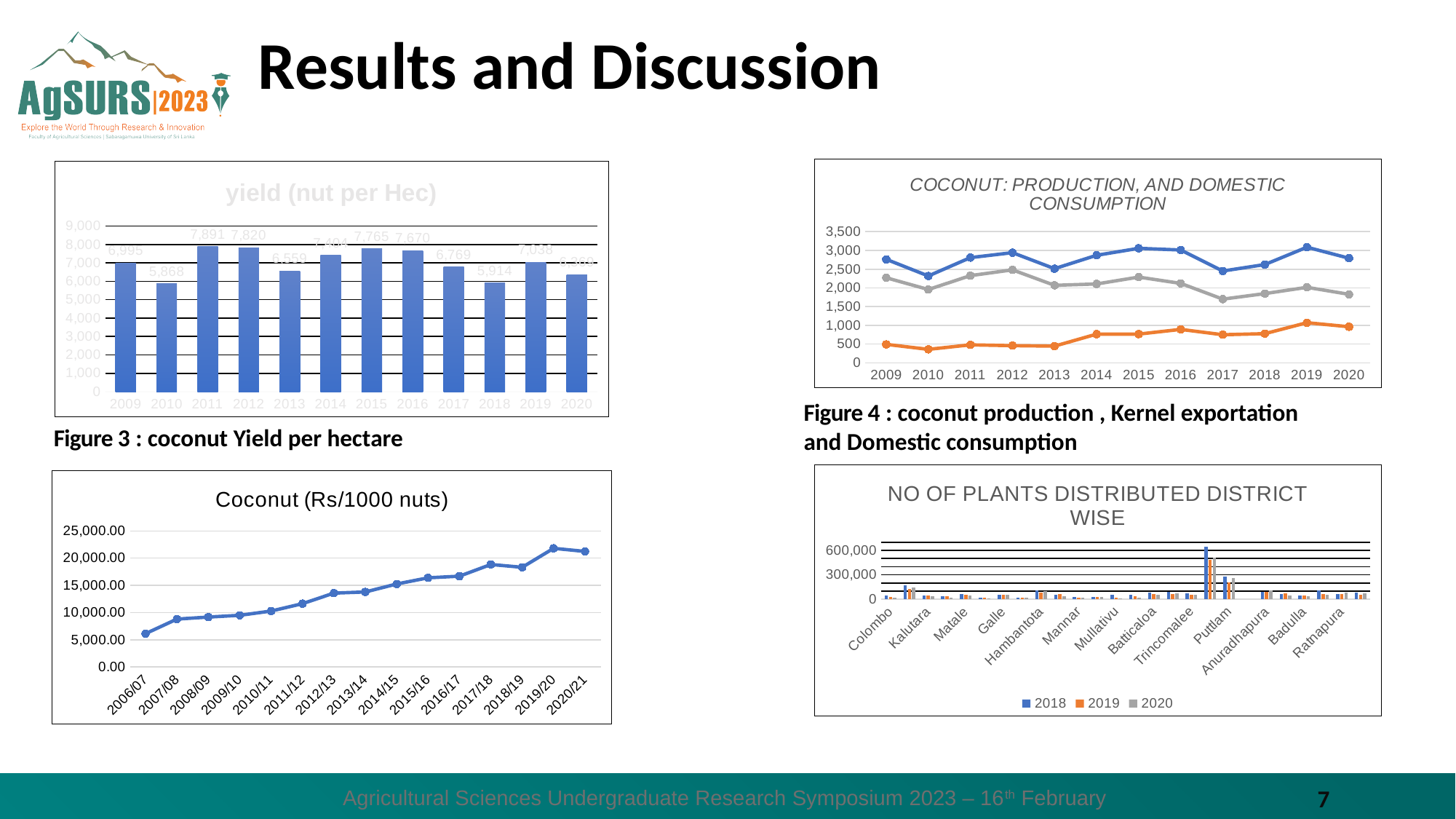

# Results and Discussion

### Chart: COCONUT: PRODUCTION, AND DOMESTIC CONSUMPTION

| Category | Total C’nut Production (Mn. Nuts) | Export of Kernel Products | Domestic Consumption (Mn. Nuts) |
|---|---|---|---|
| 2009 | 2762.0 | 493.0 | 2269.0 |
| 2010 | 2317.0 | 361.0 | 1956.0 |
| 2011 | 2808.0 | 481.0 | 2327.0 |
| 2012 | 2940.0 | 459.0 | 2481.0 |
| 2013 | 2513.0 | 446.0 | 2067.0 |
| 2014 | 2870.0 | 766.0 | 2104.0 |
| 2015 | 3056.0 | 768.0 | 2288.0 |
| 2016 | 3011.0 | 892.0 | 2119.0 |
| 2017 | 2450.0 | 750.0 | 1700.0 |
| 2018 | 2623.0 | 779.0 | 1847.0 |
| 2019 | 3086.0 | 1071.0 | 2015.0 |
| 2020 | 2792.0 | 964.0 | 1828.0 |

### Chart: yield (nut per Hec)

| Category |  |
|---|---|
| 2009 | 6995.0 |
| 2010 | 5868.0 |
| 2011 | 7891.0 |
| 2012 | 7820.0 |
| 2013 | 6559.0 |
| 2014 | 7404.0 |
| 2015 | 7765.0 |
| 2016 | 7670.0 |
| 2017 | 6769.0 |
| 2018 | 5914.0 |
| 2019 | 7038.0 |
| 2020 | 6369.0 |
Figure 4 : coconut production , Kernel exportation and Domestic consumption
Figure 3 : coconut Yield per hectare

### Chart: NO OF PLANTS DISTRIBUTED DISTRICT WISE

| Category |  |  |  |
|---|---|---|---|
| Colombo | 45550.0 | 32180.0 | 23080.0 |
| Gampaha | 168264.0 | 128556.0 | 146397.0 |
| Kalutara | 45549.0 | 45520.0 | 34620.0 |
| Kandy | 34111.0 | 34110.0 | 19386.0 |
| Matale | 62537.0 | 57950.0 | 46527.0 |
| Nuwara-Eliya | 17055.0 | 19804.0 | 11631.0 |
| Galle | 57542.0 | 58035.0 | 53080.0 |
| Matara | 22142.0 | 19904.0 | 16751.0 |
| Hambantota | 110410.0 | 80090.0 | 101580.0 |
| Jaffna | 56873.0 | 61920.0 | 36017.0 |
| Mannar | 29053.0 | 19359.0 | 18912.0 |
| Vauniya | 29053.0 | 26287.0 | 28368.0 |
| Mullativu | 56873.0 | 22566.0 | 9823.0 |
| Kilinochchi | 56873.0 | 39350.0 | 19646.0 |
| Batticaloa | 81180.0 | 64245.0 | 54002.0 |
| Ampara | 86513.0 | 66750.0 | 75630.0 |
| Trincomalee | 71796.0 | 52705.0 | 58384.0 |
| Kurunegalla | 644250.0 | 484088.0 | 510885.0 |
| Puttlam | 282476.0 | 209466.0 | 264093.0 |
|  | None | None | None |
| Anuradhapura | 90283.0 | 95011.0 | 112797.0 |
| Polonnaruwa | 66411.0 | 71470.0 | 48520.0 |
| Badulla | 47177.0 | 46300.0 | 35740.0 |
| Monaragalla | 110080.0 | 66700.0 | 53611.0 |
| Ratnapura | 62796.0 | 64050.0 | 84154.0 |
| Kegalle | 80848.0 | 58580.0 | 76760.0 |

### Chart:

| Category | Coconut (Rs/1000 nuts) |
|---|---|
| 2006/07 | 6123.71 |
| 2007/08 | 8794.56 |
| 2008/09 | 9165.86 |
| 2009/10 | 9492.49 |
| 2010/11 | 10273.08 |
| 2011/12 | 11634.38 |
| 2012/13 | 13577.54 |
| 2013/14 | 13789.03 |
| 2014/15 | 15252.69 |
| 2015/16 | 16388.08 |
| 2016/17 | 16686.71 |
| 2017/18 | 18840.72 |
| 2018/19 | 18325.18 |
| 2019/20 | 21812.84 |
| 2020/21 | 21245.54 |
Agricultural Sciences Undergraduate Research Symposium 2023 – 16th February
7